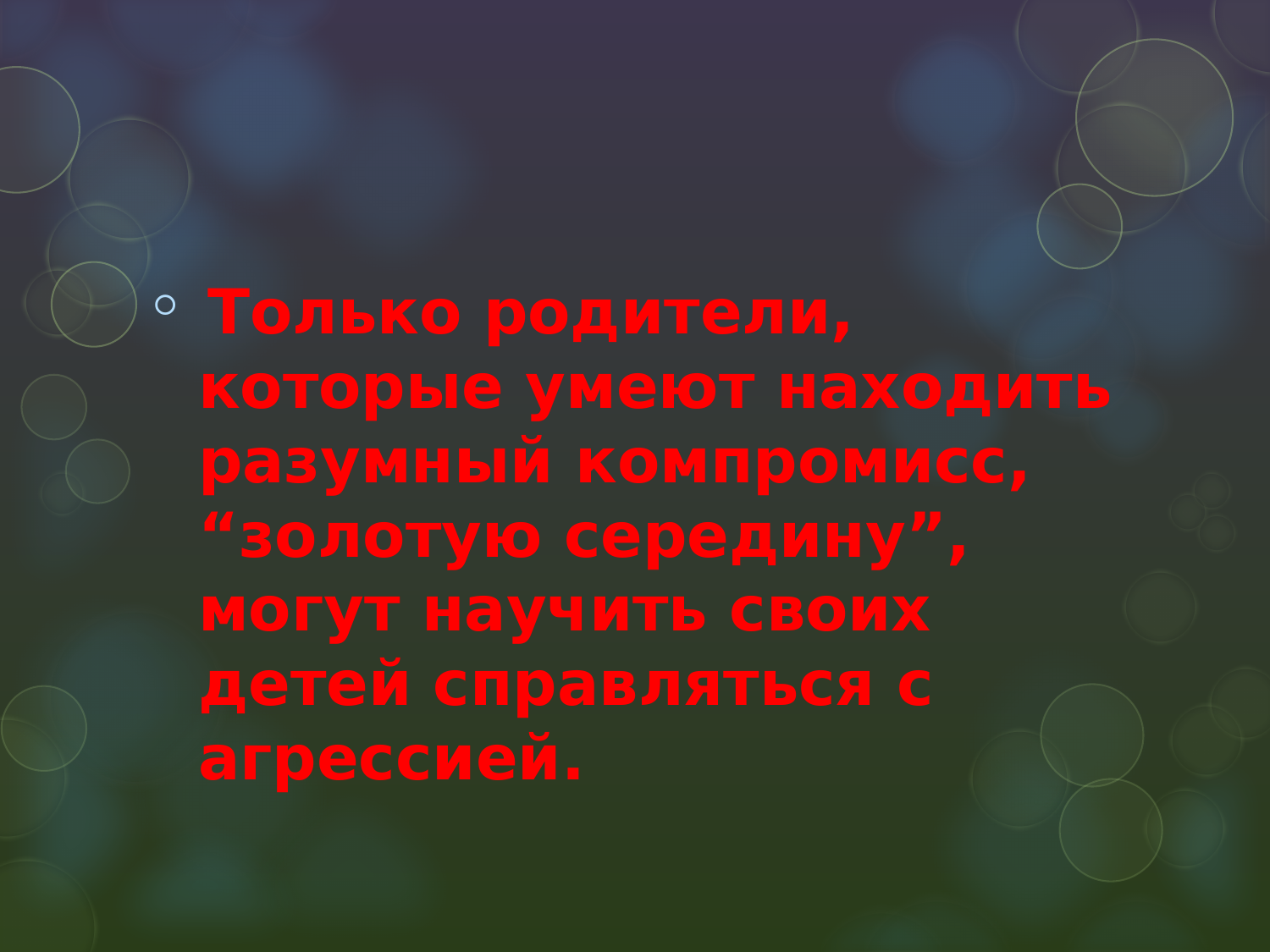

#
 Только родители, которые умеют находить разумный компромисс, “золотую середину”, могут научить своих детей справляться с агрессией.